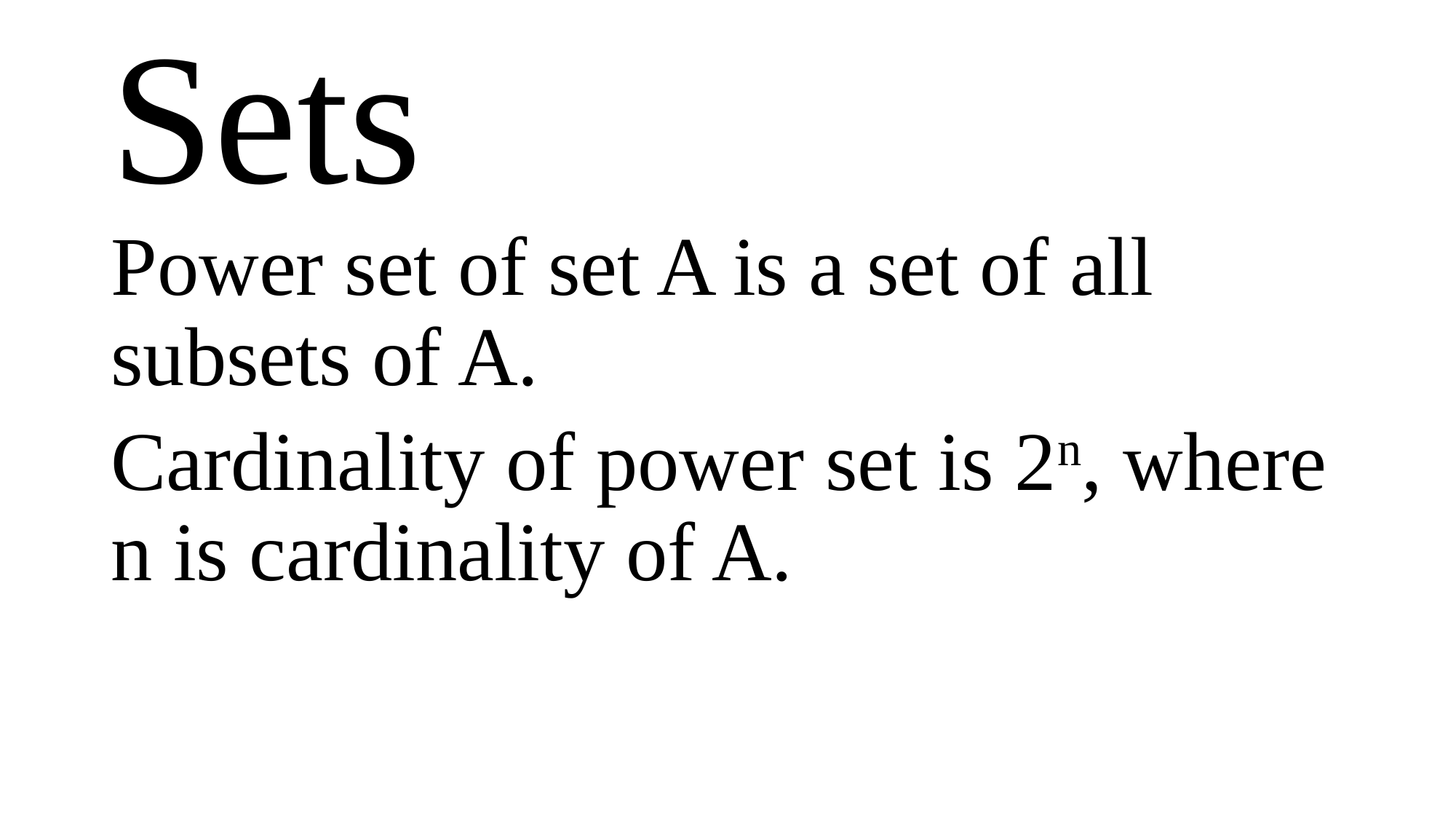

# Sets
Power set of set A is a set of all subsets of A.
Cardinality of power set is 2n, where n is cardinality of A.